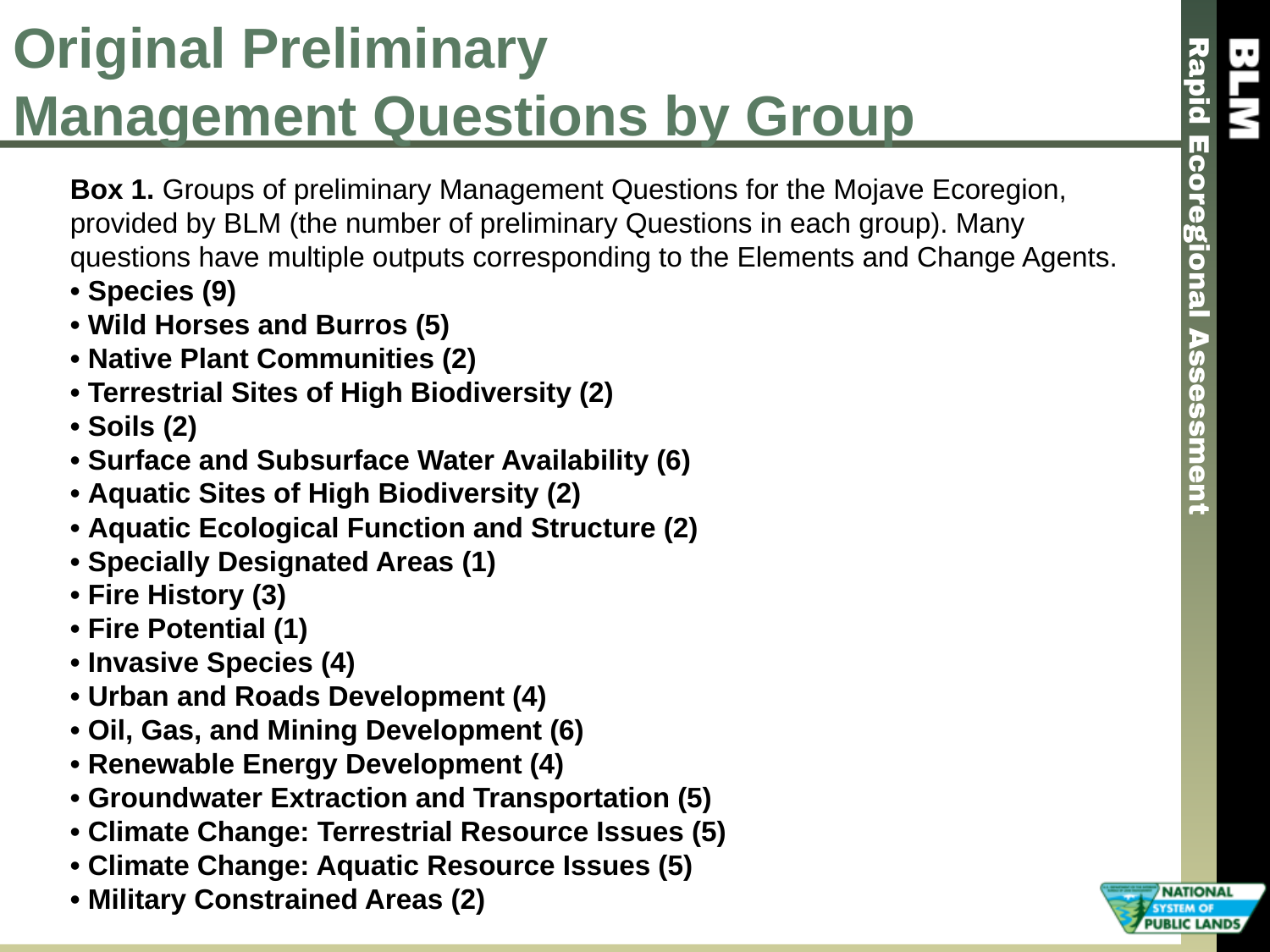

# Original Preliminary 			Management Questions by Group
Box 1. Groups of preliminary Management Questions for the Mojave Ecoregion, provided by BLM (the number of preliminary Questions in each group). Many questions have multiple outputs corresponding to the Elements and Change Agents.
• Species (9)
• Wild Horses and Burros (5)
• Native Plant Communities (2)
• Terrestrial Sites of High Biodiversity (2)
• Soils (2)
• Surface and Subsurface Water Availability (6)
• Aquatic Sites of High Biodiversity (2)
• Aquatic Ecological Function and Structure (2)
• Specially Designated Areas (1)
• Fire History (3)
• Fire Potential (1)
• Invasive Species (4)
• Urban and Roads Development (4)
• Oil, Gas, and Mining Development (6)
• Renewable Energy Development (4)
• Groundwater Extraction and Transportation (5)
• Climate Change: Terrestrial Resource Issues (5)
• Climate Change: Aquatic Resource Issues (5)
• Military Constrained Areas (2)